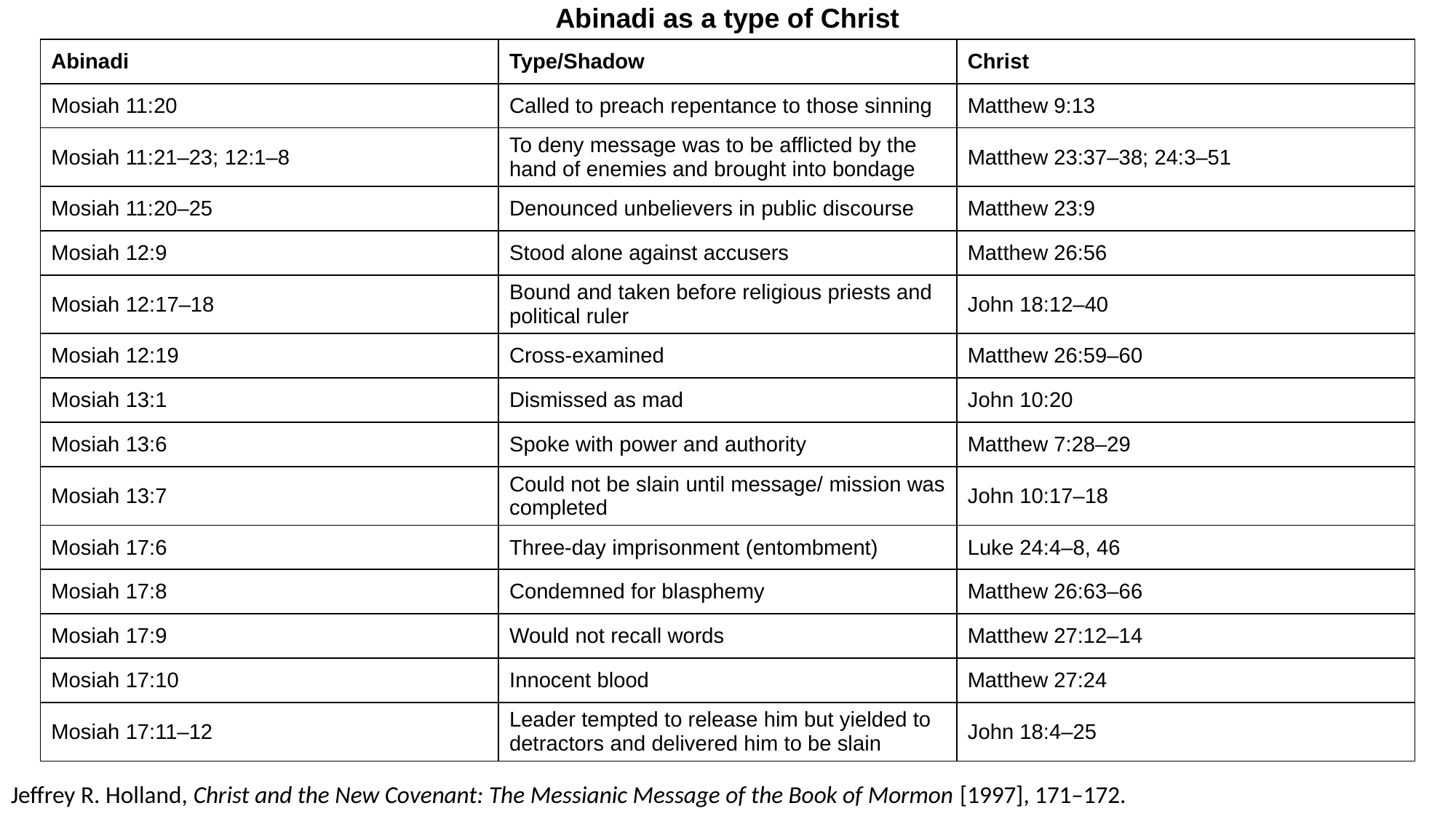

Abinadi as a type of Christ
| Abinadi | Type/Shadow | Christ |
| --- | --- | --- |
| Mosiah 11:20 | Called to preach repentance to those sinning | Matthew 9:13 |
| Mosiah 11:21–23; 12:1–8 | To deny message was to be afflicted by the hand of enemies and brought into bondage | Matthew 23:37–38; 24:3–51 |
| Mosiah 11:20–25 | Denounced unbelievers in public discourse | Matthew 23:9 |
| Mosiah 12:9 | Stood alone against accusers | Matthew 26:56 |
| Mosiah 12:17–18 | Bound and taken before religious priests and political ruler | John 18:12–40 |
| Mosiah 12:19 | Cross-examined | Matthew 26:59–60 |
| Mosiah 13:1 | Dismissed as mad | John 10:20 |
| Mosiah 13:6 | Spoke with power and authority | Matthew 7:28–29 |
| Mosiah 13:7 | Could not be slain until message/ mission was completed | John 10:17–18 |
| Mosiah 17:6 | Three-day imprisonment (entombment) | Luke 24:4–8, 46 |
| Mosiah 17:8 | Condemned for blasphemy | Matthew 26:63–66 |
| Mosiah 17:9 | Would not recall words | Matthew 27:12–14 |
| Mosiah 17:10 | Innocent blood | Matthew 27:24 |
| Mosiah 17:11–12 | Leader tempted to release him but yielded to detractors and delivered him to be slain | John 18:4–25 |
Jeffrey R. Holland, Christ and the New Covenant: The Messianic Message of the Book of Mormon [1997], 171–172.